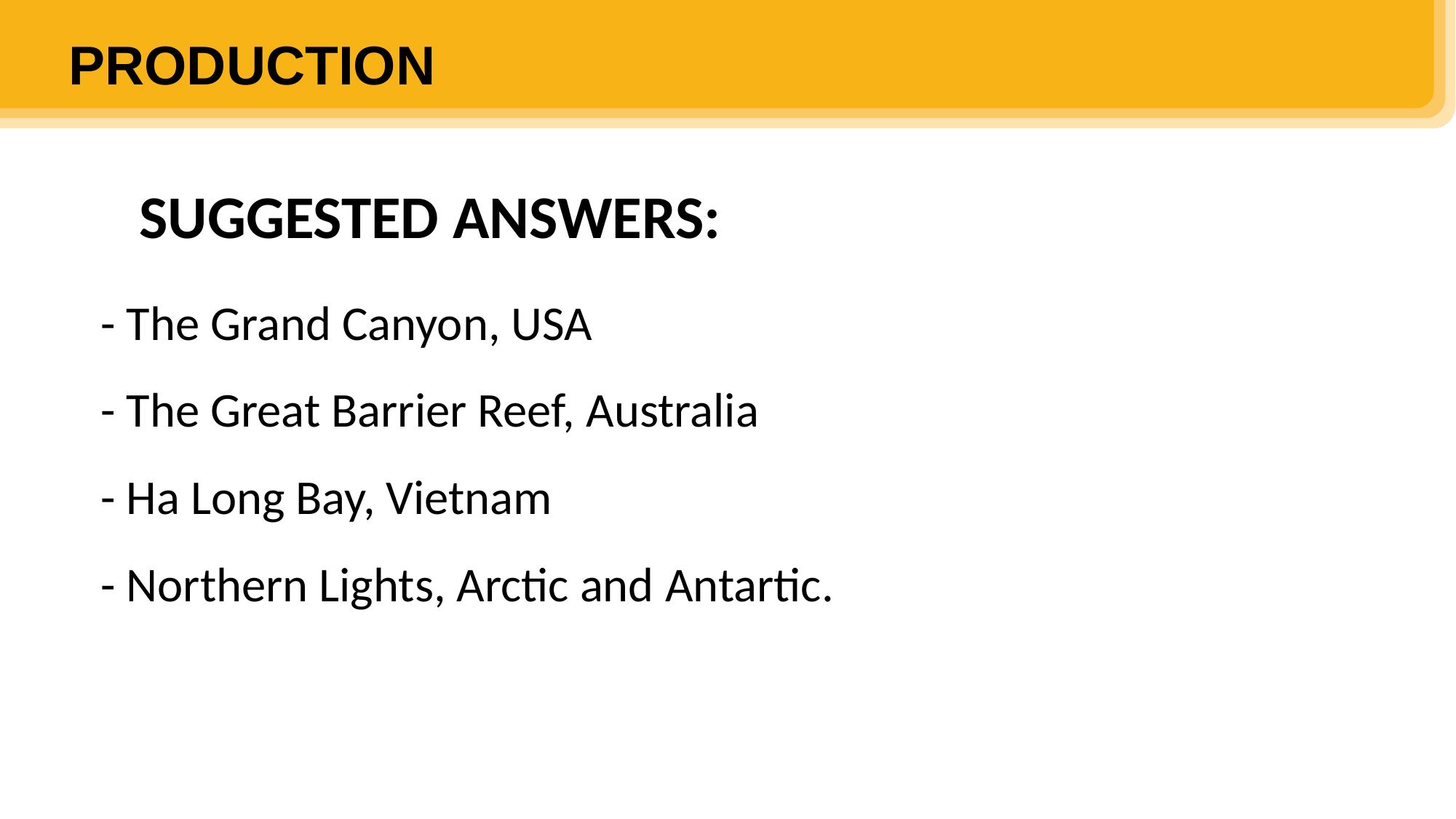

PRODUCTION
SUGGESTED ANSWERS:
- The Grand Canyon, USA
- The Great Barrier Reef, Australia
- Ha Long Bay, Vietnam
- Northern Lights, Arctic and Antartic.